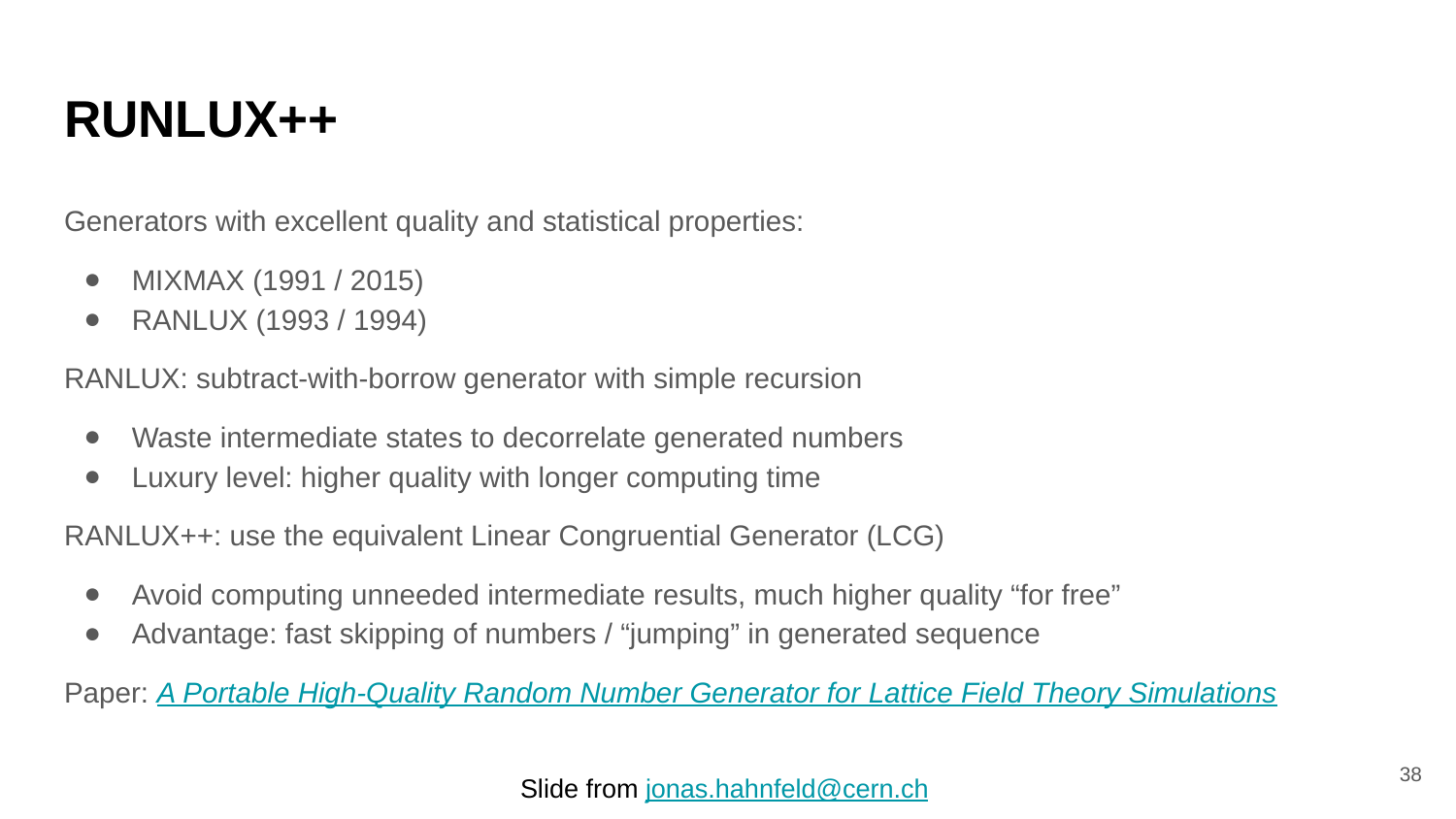

# RUNLUX++
Generators with excellent quality and statistical properties:
MIXMAX (1991 / 2015)
RANLUX (1993 / 1994)
RANLUX: subtract-with-borrow generator with simple recursion
Waste intermediate states to decorrelate generated numbers
Luxury level: higher quality with longer computing time
RANLUX++: use the equivalent Linear Congruential Generator (LCG)
Avoid computing unneeded intermediate results, much higher quality “for free”
Advantage: fast skipping of numbers / “jumping” in generated sequence
Paper: A Portable High-Quality Random Number Generator for Lattice Field Theory Simulations
38
Slide from jonas.hahnfeld@cern.ch